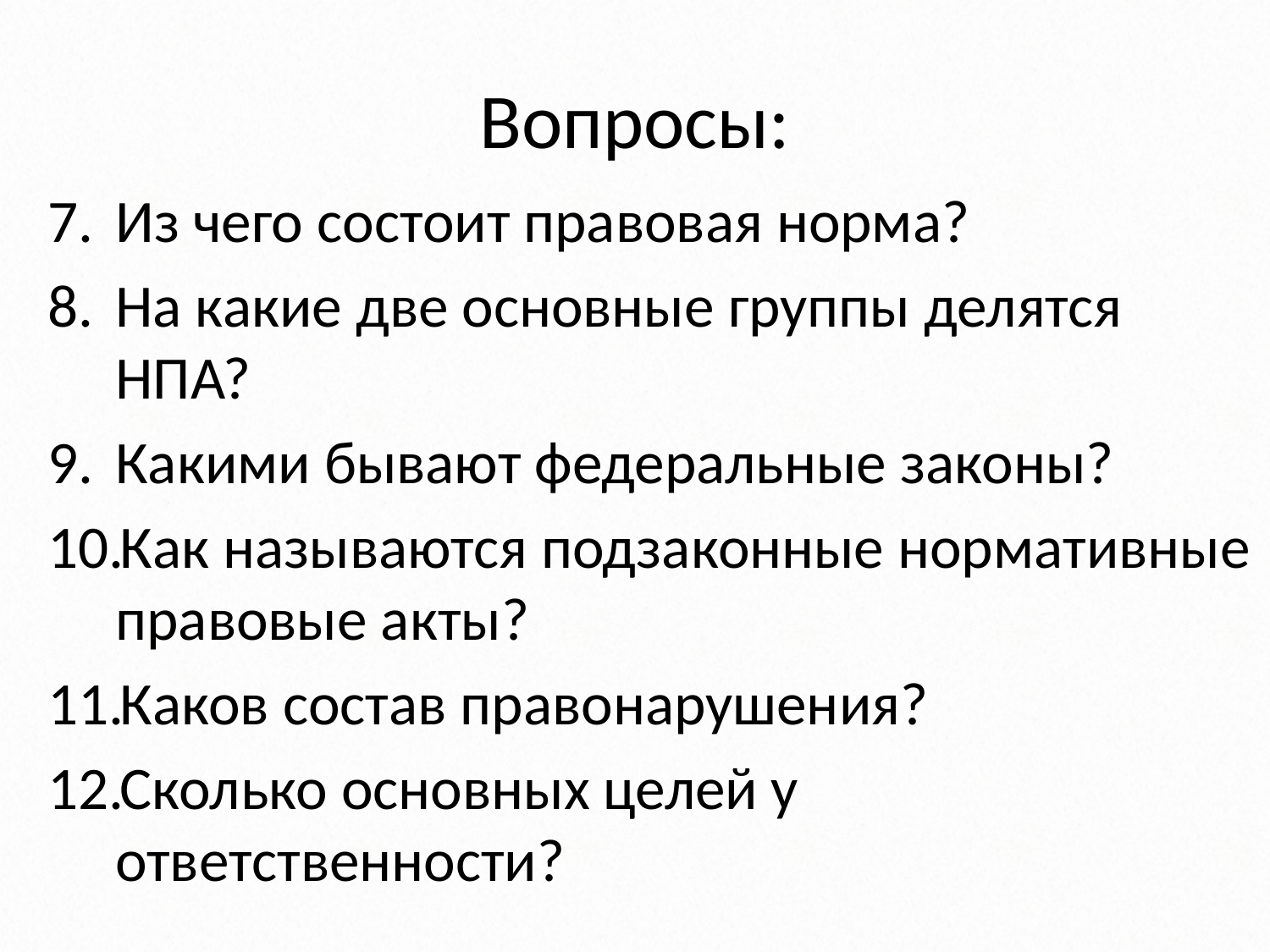

# Вопросы:
Из чего состоит правовая норма?
На какие две основные группы делятся НПА?
Какими бывают федеральные законы?
Как называются подзаконные нормативные правовые акты?
Каков состав правонарушения?
Сколько основных целей у ответственности?